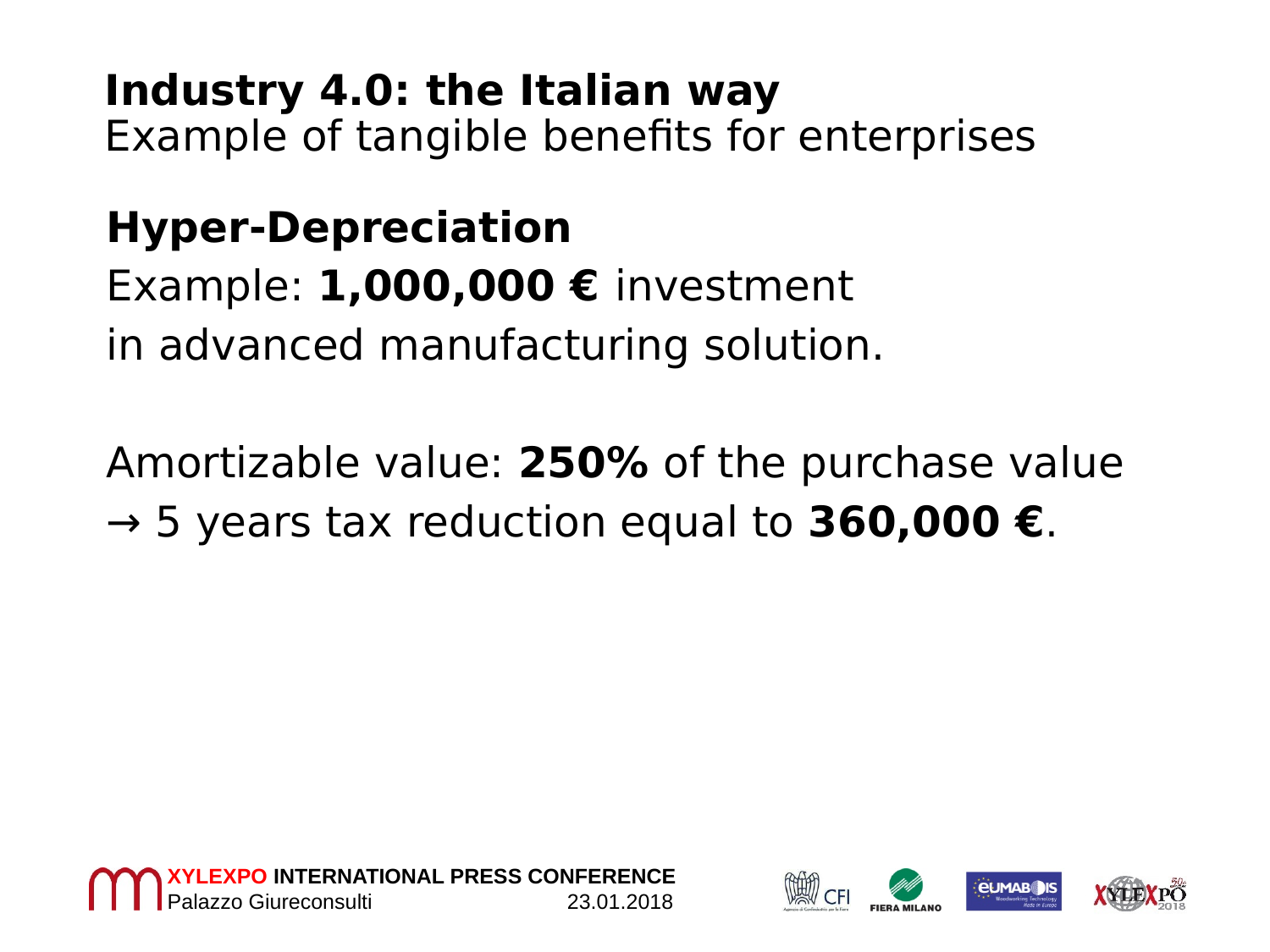

# Industry 4.0: the Italian way Example of tangible benefits for enterprises
Hyper-Depreciation
Example: 1,000,000 € investment
in advanced manufacturing solution.

Amortizable value: 250% of the purchase value
→ 5 years tax reduction equal to 360,000 €.